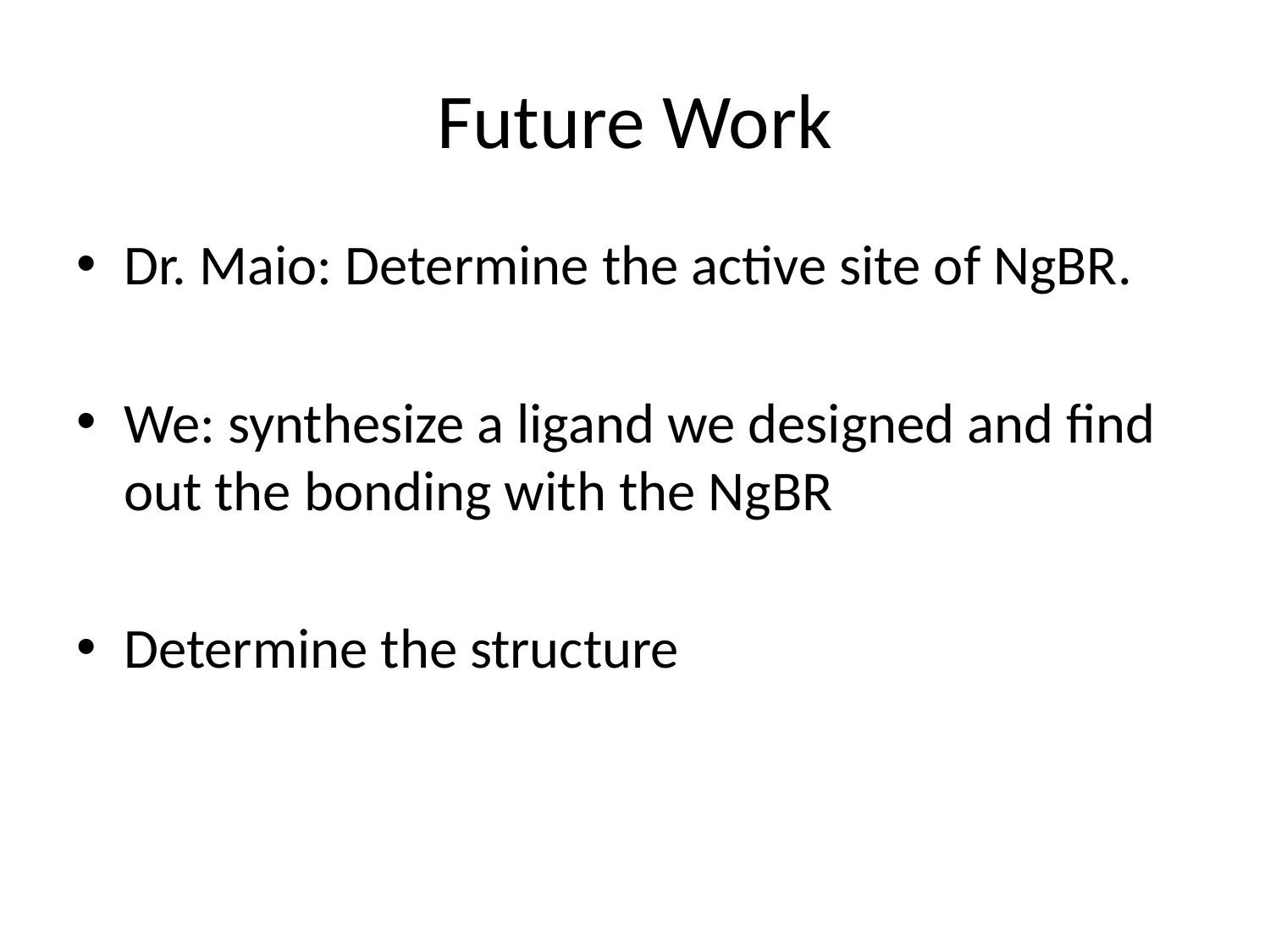

# Future Work
Dr. Maio: Determine the active site of NgBR.

We: synthesize a ligand we designed and find out the bonding with the NgBR

Determine the structure